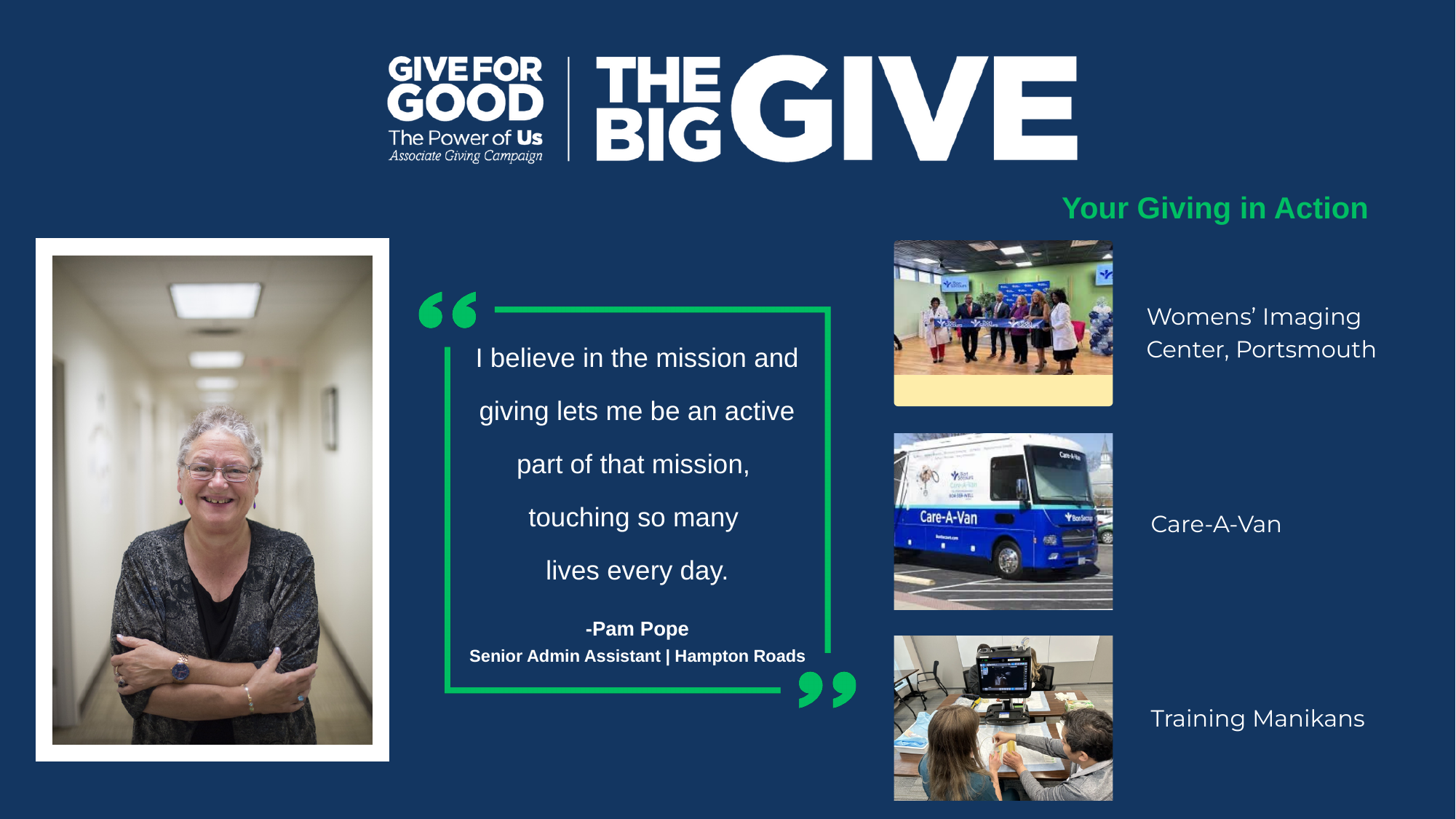

Your Giving in Action

Womens’ Imaging
Center, Portsmouth
I believe in the mission and giving lets me be an active part of that mission,
touching so many
lives every day.

-Pam Pope
Senior Admin Assistant | Hampton Roads

Care-A-Van

Training Manikans